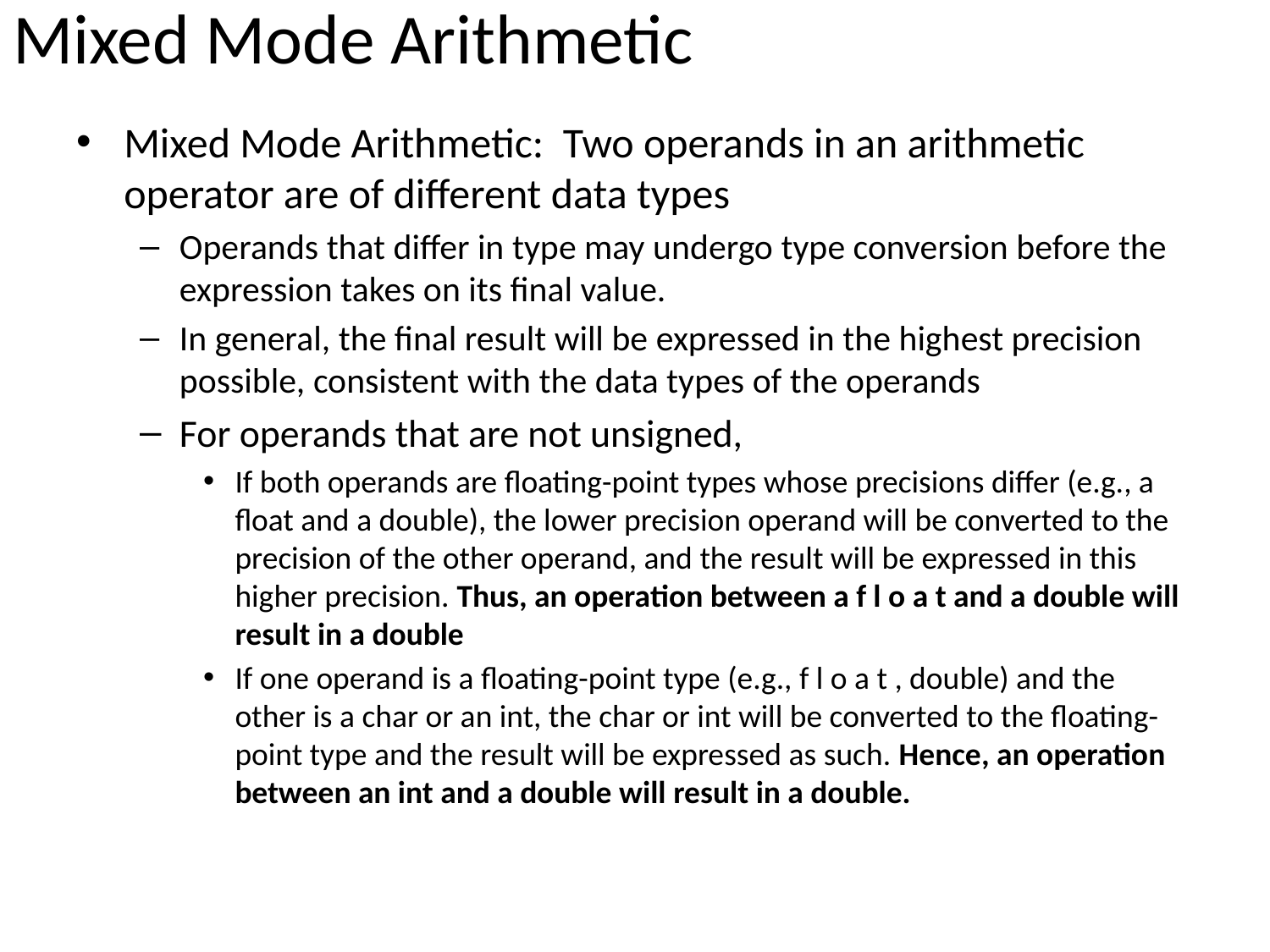

# Mixed Mode Arithmetic
Mixed Mode Arithmetic:  Two operands in an arithmetic operator are of different data types
Operands that differ in type may undergo type conversion before the expression takes on its final value.
In general, the final result will be expressed in the highest precision possible, consistent with the data types of the operands
For operands that are not unsigned,
If both operands are floating-point types whose precisions differ (e.g., a float and a double), the lower precision operand will be converted to the precision of the other operand, and the result will be expressed in this higher precision. Thus, an operation between a f l o a t and a double will result in a double
If one operand is a floating-point type (e.g., f l o a t , double) and the other is a char or an int, the char or int will be converted to the floating-point type and the result will be expressed as such. Hence, an operation between an int and a double will result in a double.